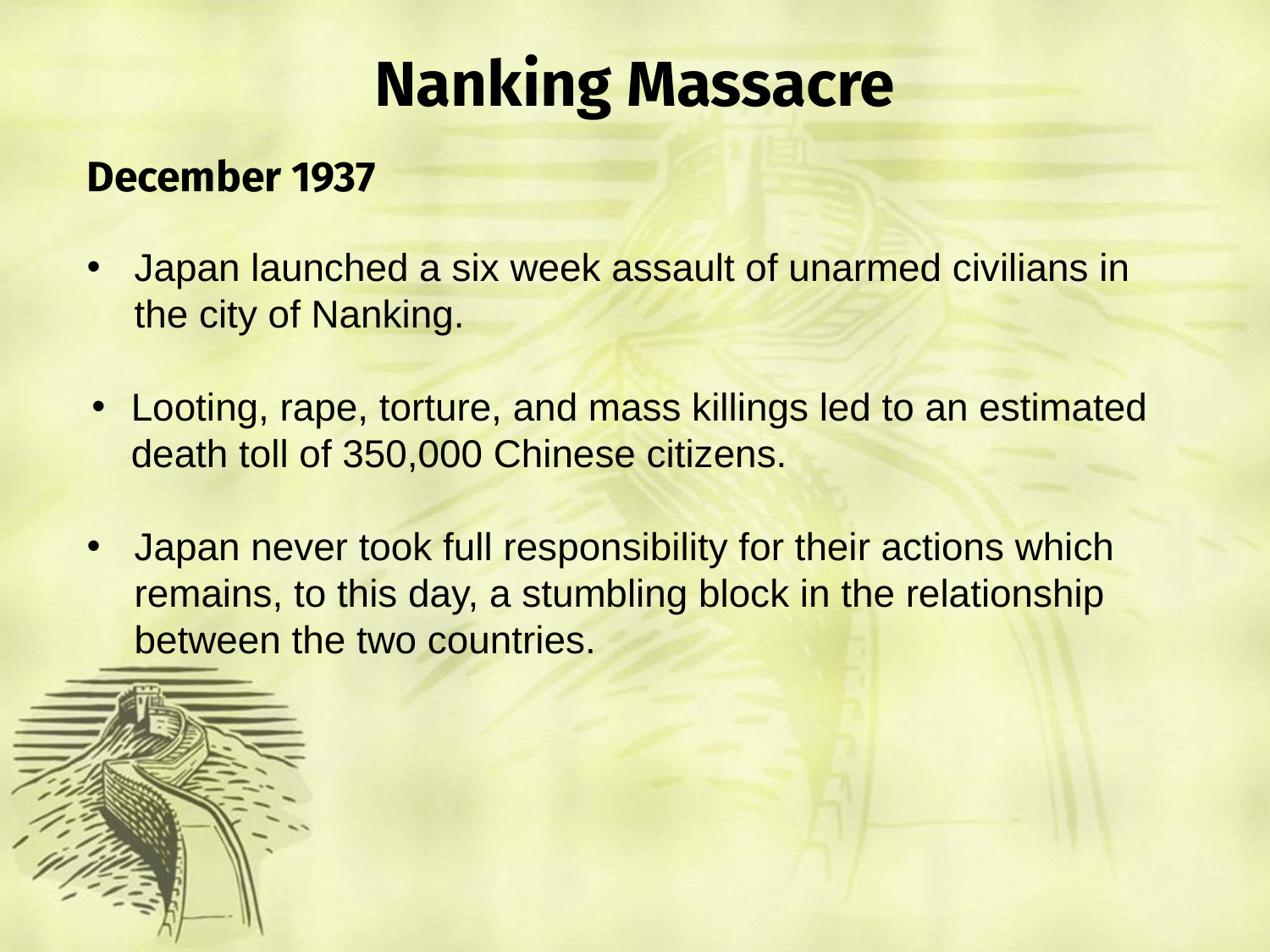

# Nanking Massacre
December 1937

Japan launched a six week assault of unarmed civilians in the city of Nanking.

Looting, rape, torture, and mass killings led to an estimated death toll of 350,000 Chinese citizens.

Japan never took full responsibility for their actions which remains, to this day, a stumbling block in the relationship between the two countries.